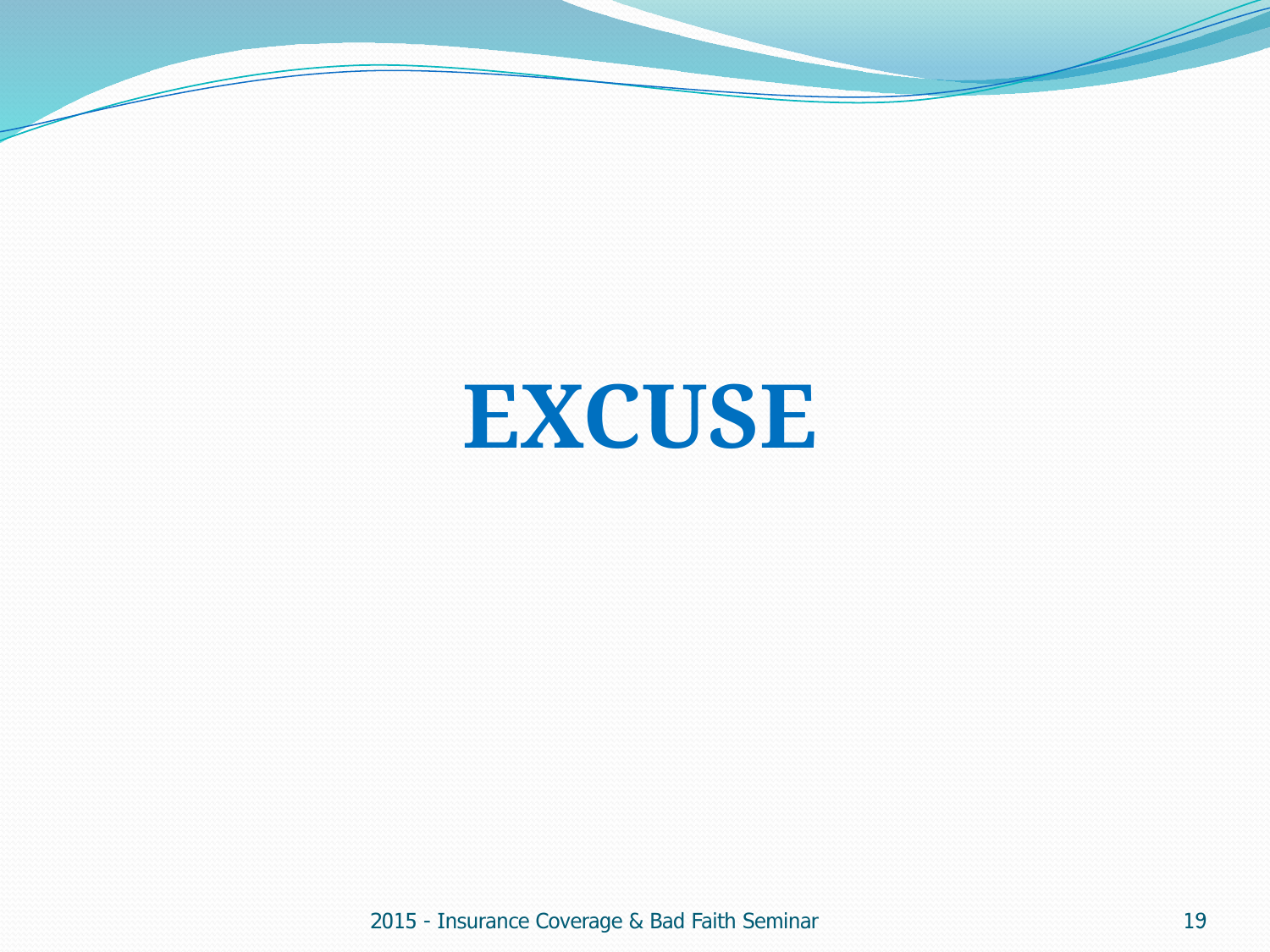

# EXCUSE
2015 - Insurance Coverage & Bad Faith Seminar
19